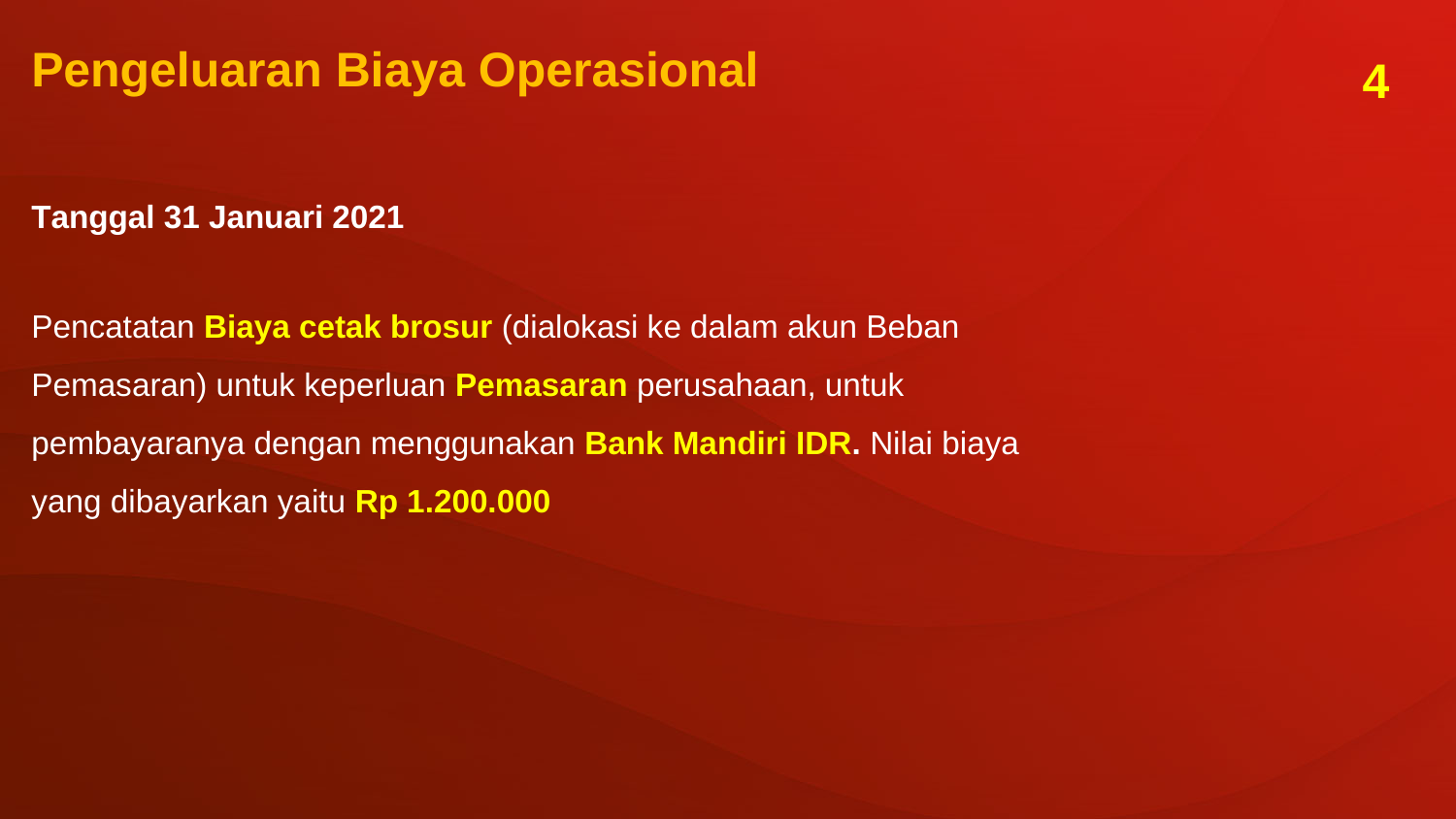

Pengeluaran Biaya Operasional
4
Tanggal 31 Januari 2021

Pencatatan Biaya cetak brosur (dialokasi ke dalam akun Beban Pemasaran) untuk keperluan Pemasaran perusahaan, untuk pembayaranya dengan menggunakan Bank Mandiri IDR. Nilai biaya yang dibayarkan yaitu Rp 1.200.000